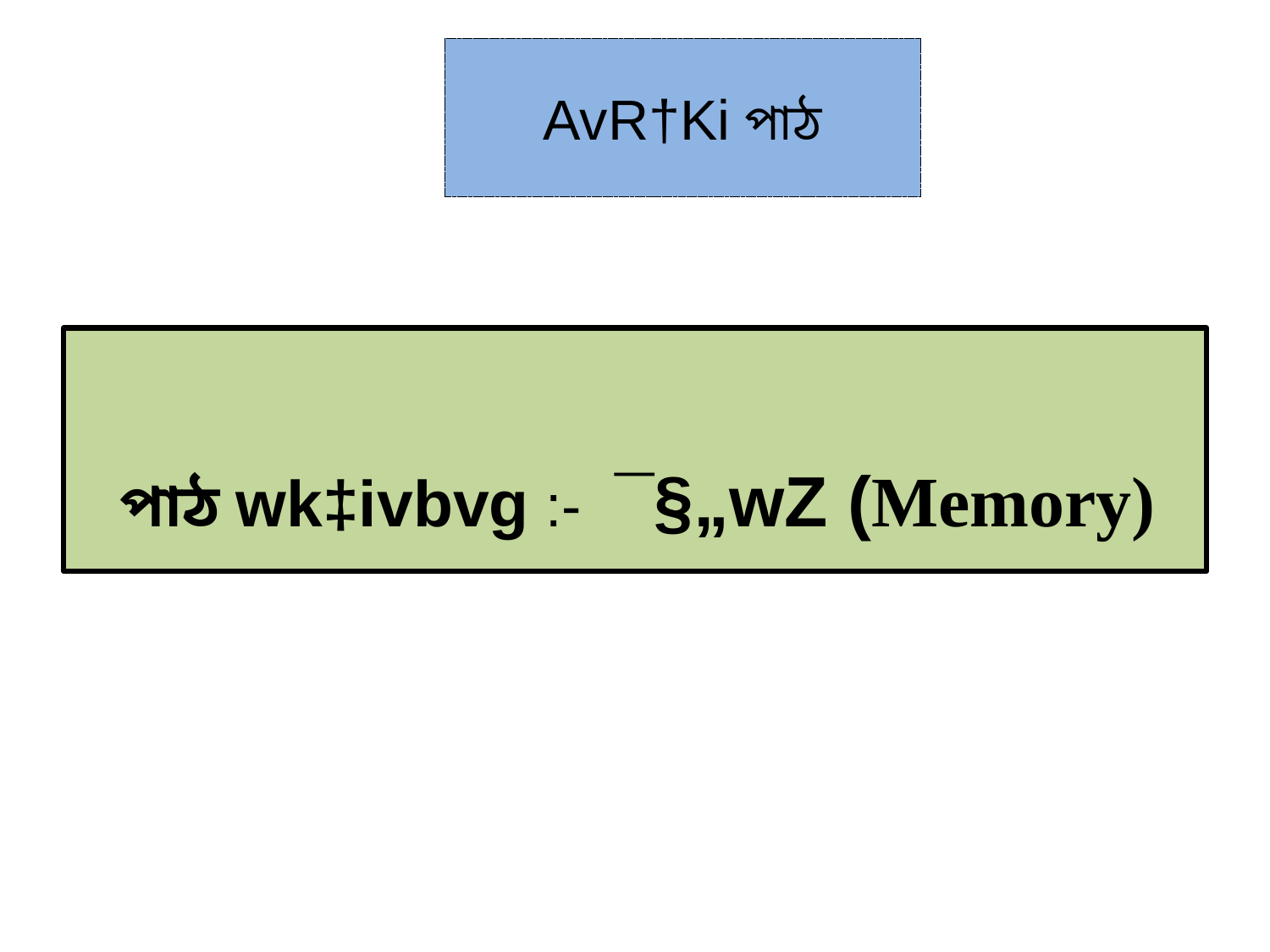

# AvR†Ki পাঠ

    পাঠ wk‡ivbvg :-  ¯§„wZ (Memory)